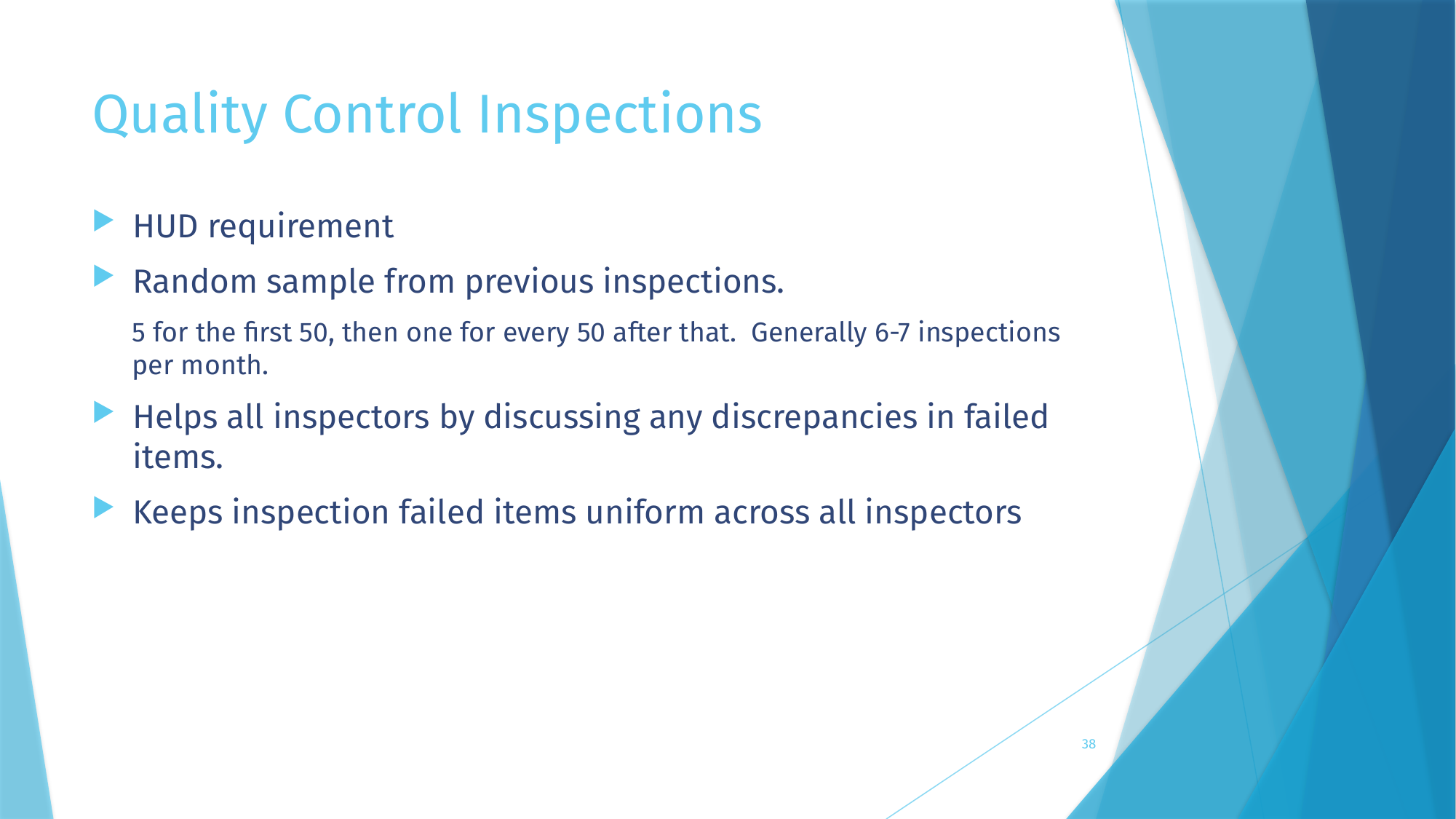

# Quality Control Inspections
HUD requirement
Random sample from previous inspections.
5 for the first 50, then one for every 50 after that.  Generally 6-7 inspections per month.
Helps all inspectors by discussing any discrepancies in failed items.
Keeps inspection failed items uniform across all inspectors
38